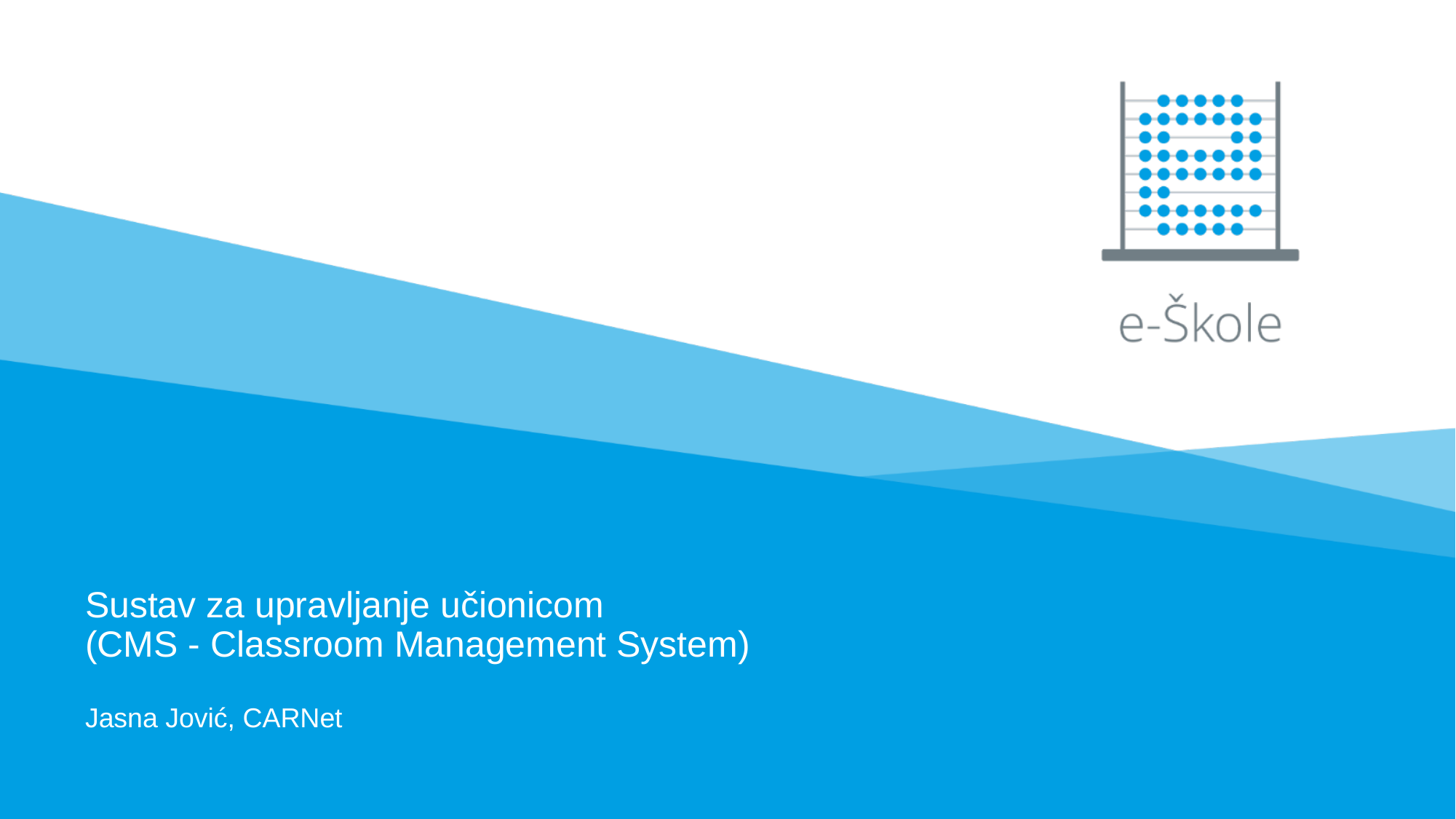

# Sustav za upravljanje učionicom (CMS - Classroom Management System) Jasna Jović, CARNet